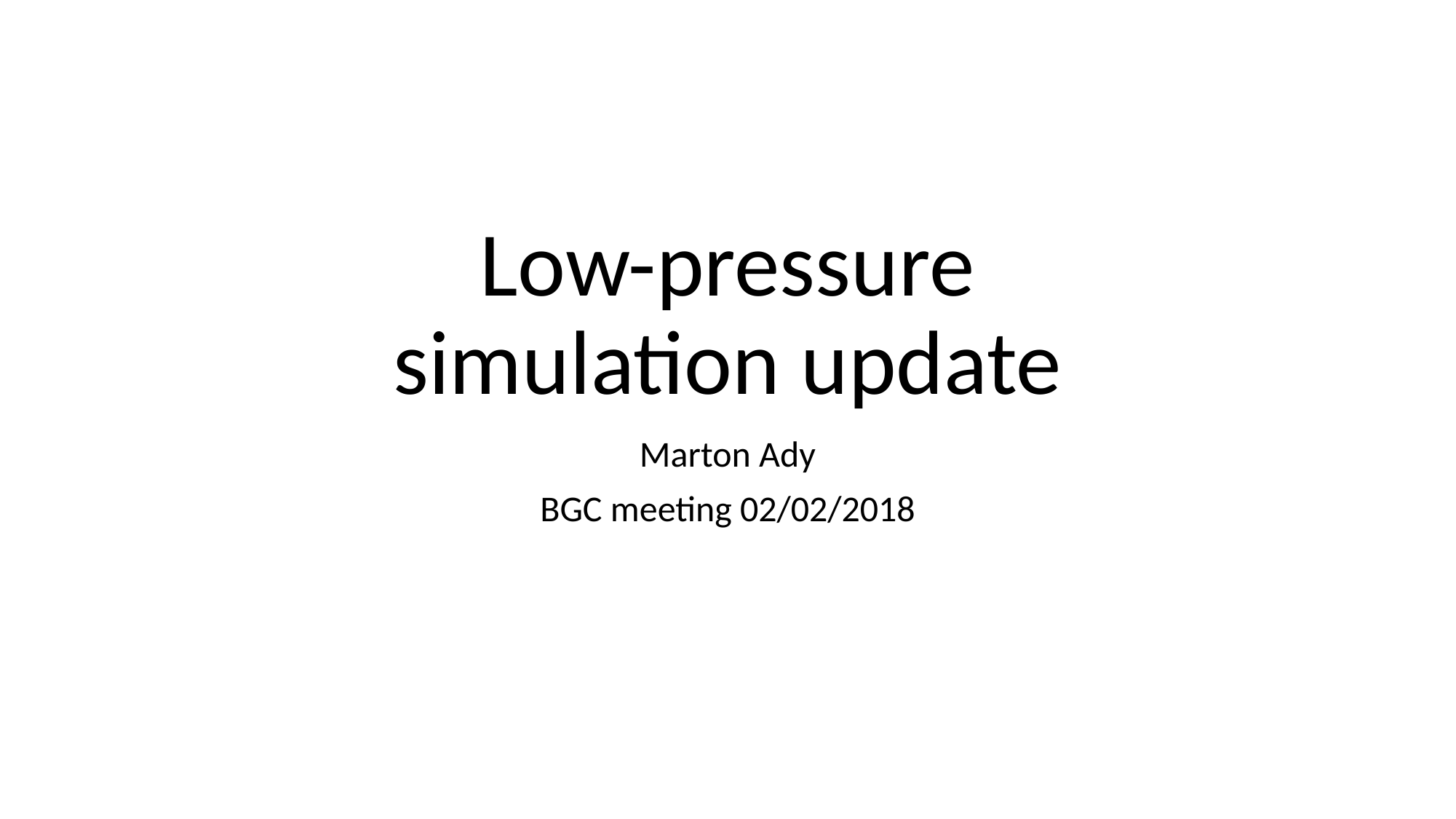

# Low-pressure simulation update
Marton Ady
BGC meeting 02/02/2018